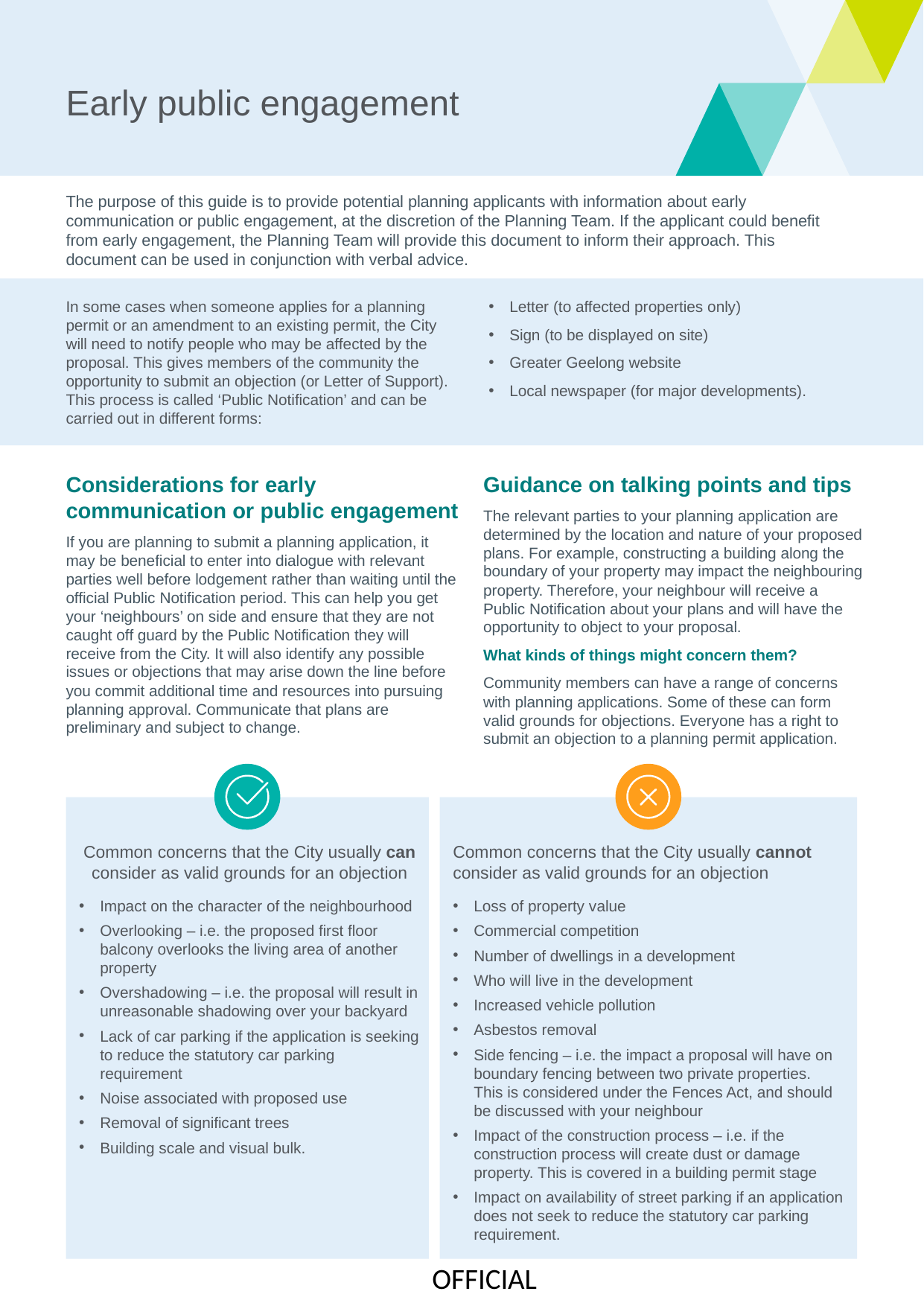

Early public engagement
The purpose of this guide is to provide potential planning applicants with information about early communication or public engagement, at the discretion of the Planning Team. If the applicant could benefit from early engagement, the Planning Team will provide this document to inform their approach. This document can be used in conjunction with verbal advice.

In some cases when someone applies for a planning permit or an amendment to an existing permit, the City will need to notify people who may be affected by the proposal. This gives members of the community the opportunity to submit an objection (or Letter of Support). This process is called ‘Public Notification’ and can be carried out in different forms:
Letter (to affected properties only)
Sign (to be displayed on site)
Greater Geelong website
Local newspaper (for major developments).

Considerations for early communication or public engagement
If you are planning to submit a planning application, it may be beneficial to enter into dialogue with relevant parties well before lodgement rather than waiting until the official Public Notification period. This can help you get your ‘neighbours’ on side and ensure that they are not caught off guard by the Public Notification they will receive from the City. It will also identify any possible issues or objections that may arise down the line before you commit additional time and resources into pursuing planning approval. Communicate that plans are preliminary and subject to change.

Guidance on talking points and tips
The relevant parties to your planning application are determined by the location and nature of your proposed plans. For example, constructing a building along the boundary of your property may impact the neighbouring property. Therefore, your neighbour will receive a Public Notification about your plans and will have the opportunity to object to your proposal.
What kinds of things might concern them?
Community members can have a range of concerns with planning applications. Some of these can form valid grounds for objections. Everyone has a right to submit an objection to a planning permit application.

Common concerns that the City usually can consider as valid grounds for an objection
Impact on the character of the neighbourhood
Overlooking – i.e. the proposed first floor balcony overlooks the living area of another property
Overshadowing – i.e. the proposal will result in unreasonable shadowing over your backyard
Lack of car parking if the application is seeking to reduce the statutory car parking requirement
Noise associated with proposed use
Removal of significant trees
Building scale and visual bulk.

Common concerns that the City usually cannot consider as valid grounds for an objection
Loss of property value
Commercial competition
Number of dwellings in a development
Who will live in the development
Increased vehicle pollution
Asbestos removal
Side fencing – i.e. the impact a proposal will have on boundary fencing between two private properties. This is considered under the Fences Act, and should be discussed with your neighbour
Impact of the construction process – i.e. if the construction process will create dust or damage property. This is covered in a building permit stage
Impact on availability of street parking if an application does not seek to reduce the statutory car parking requirement.